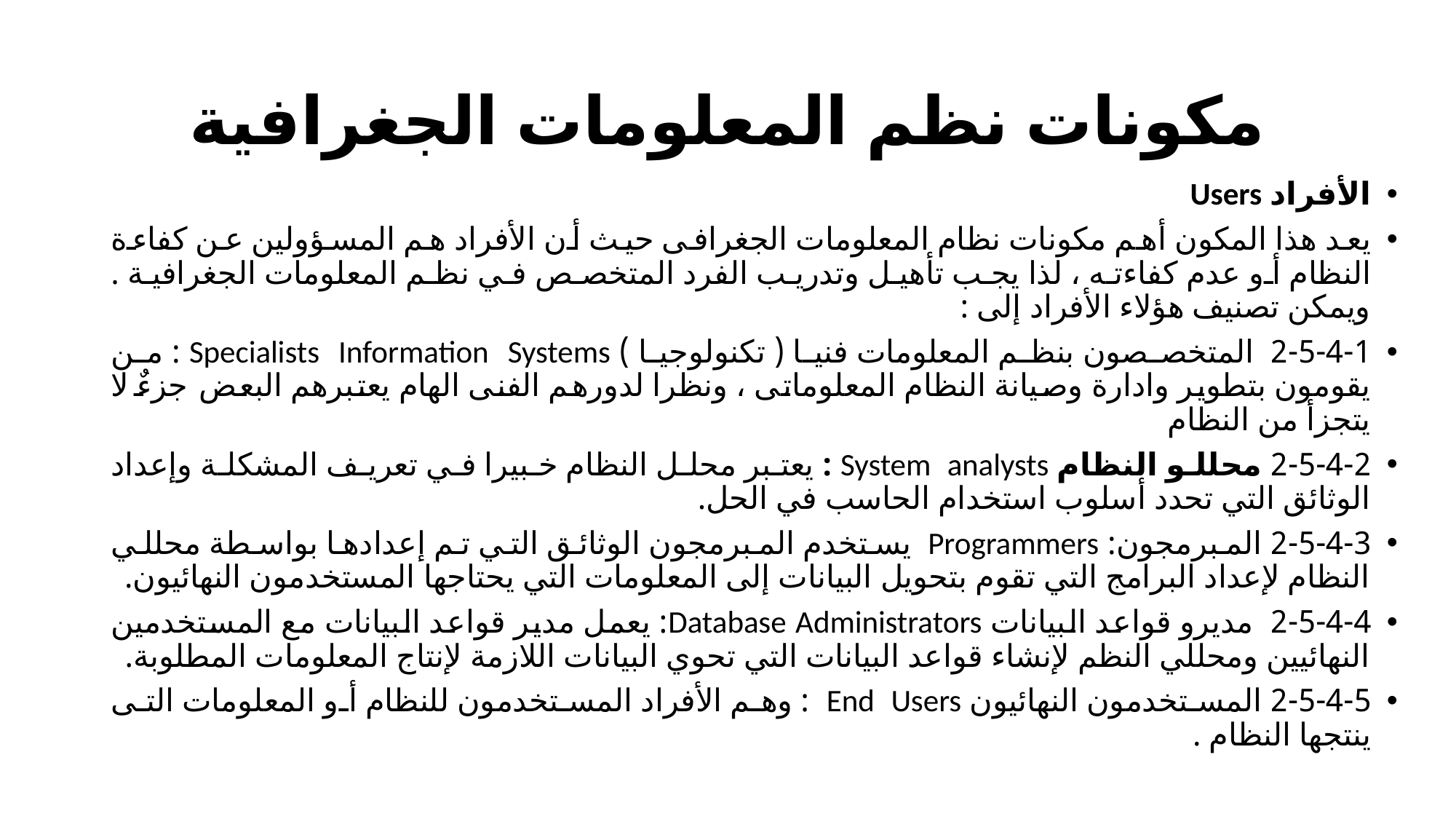

# مكونات نظم المعلومات الجغرافية
الأفراد Users
يعد هذا المكون أهم مكونات نظام المعلومات الجغرافى حيث أن الأفراد هم المسؤولين عن كفاءة النظام أو عدم كفاءته ، لذا يجب تأهيل وتدريب الفرد المتخصص في نظم المعلومات الجغرافية . ويمكن تصنيف هؤلاء الأفراد إلى :
2-5-4-1  المتخصصون بنظم المعلومات فنيا ( تكنولوجيا ) Specialists Information Systems : من يقومون بتطوير وادارة وصيانة النظام المعلوماتى ، ونظرا لدورهم الفنى الهام يعتبرهم البعض جزءٌ لا يتجزأ من النظام
2-5-4-2 محللو النظام System analysts : يعتبر محلل النظام خبيرا في تعريف المشكلة وإعداد الوثائق التي تحدد أسلوب استخدام الحاسب في الحل.
2-5-4-3 المبرمجون: Programmers  يستخدم المبرمجون الوثائق التي تم إعدادها بواسطة محللي النظام لإعداد البرامج التي تقوم بتحويل البيانات إلى المعلومات التي يحتاجها المستخدمون النهائيون.
2-5-4-4  مديرو قواعد البيانات Database Administrators: يعمل مدير قواعد البيانات مع المستخدمين النهائيين ومحللي النظم لإنشاء قواعد البيانات التي تحوي البيانات اللازمة لإنتاج المعلومات المطلوبة.
2-5-4-5 المستخدمون النهائيون End Users  : وهم الأفراد المستخدمون للنظام أو المعلومات التى ينتجها النظام .